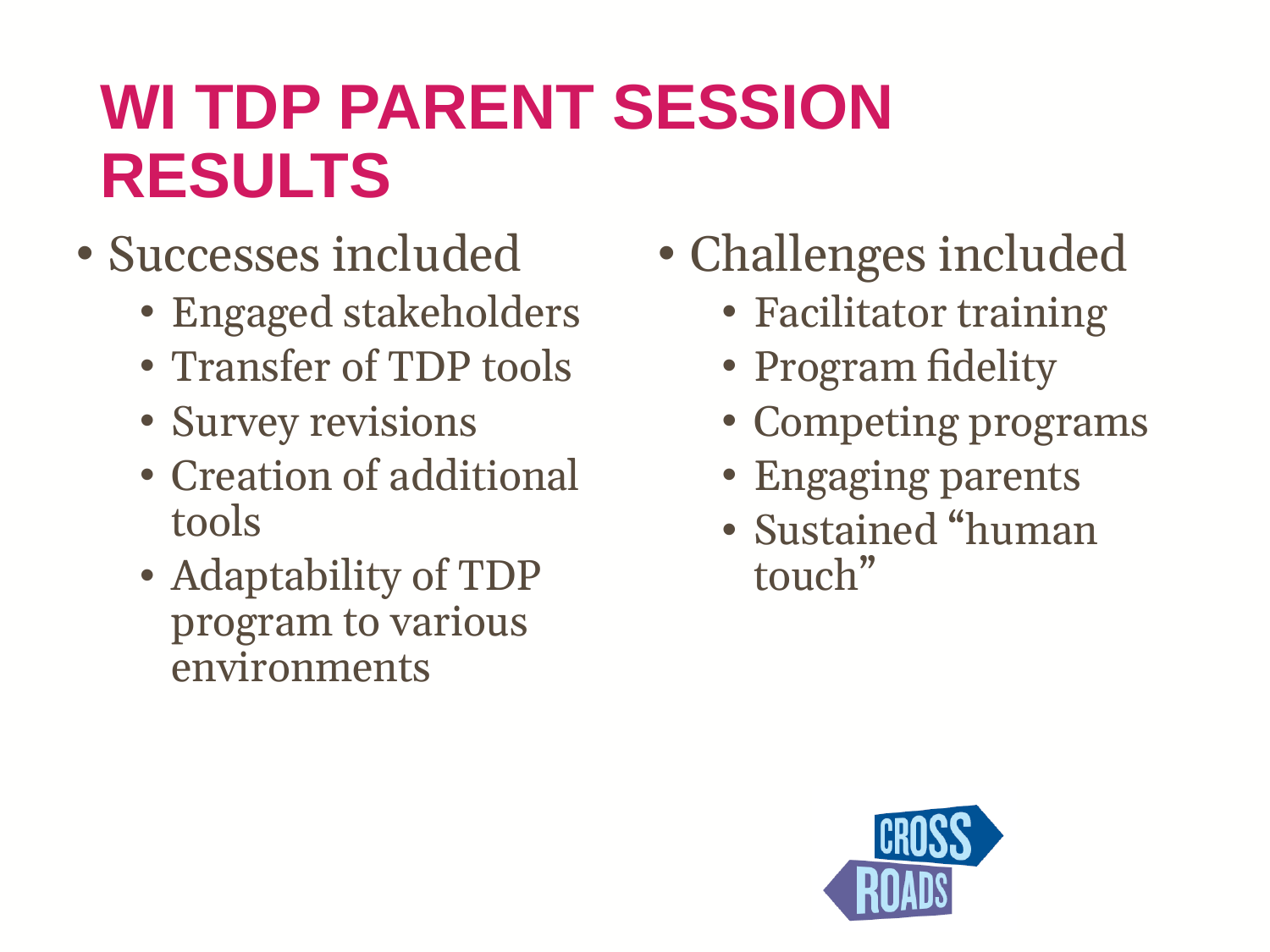

# WI TDP Parent Session Results
Successes included
Engaged stakeholders
Transfer of TDP tools
Survey revisions
Creation of additional tools
Adaptability of TDP program to various environments
Challenges included
Facilitator training
Program fidelity
Competing programs
Engaging parents
Sustained “human touch”